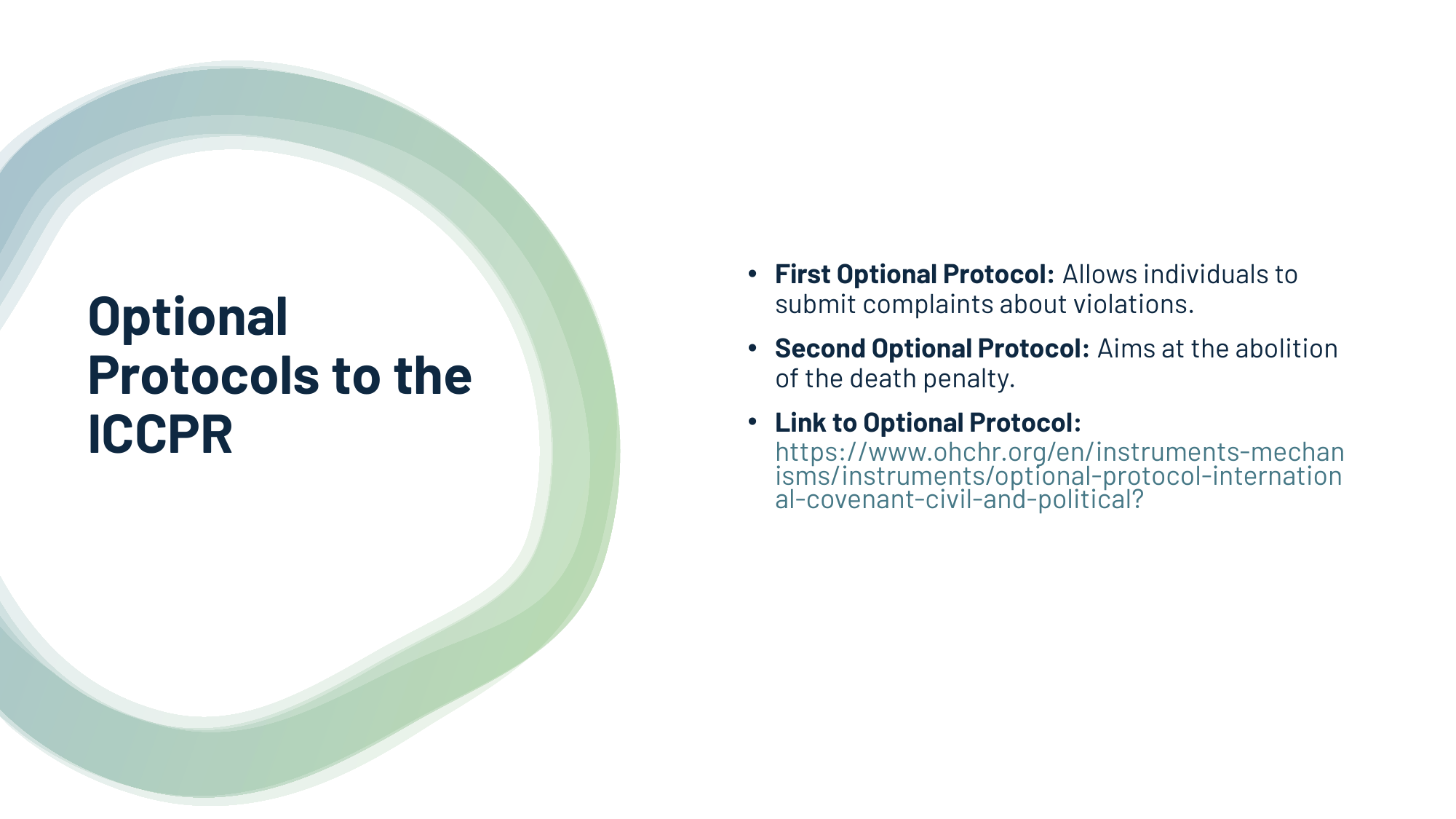

First Optional Protocol: Allows individuals to submit complaints about violations.
Second Optional Protocol: Aims at the abolition of the death penalty.
Link to Optional Protocol: https://www.ohchr.org/en/instruments-mechanisms/instruments/optional-protocol-international-covenant-civil-and-political?

# Optional Protocols to the ICCPR